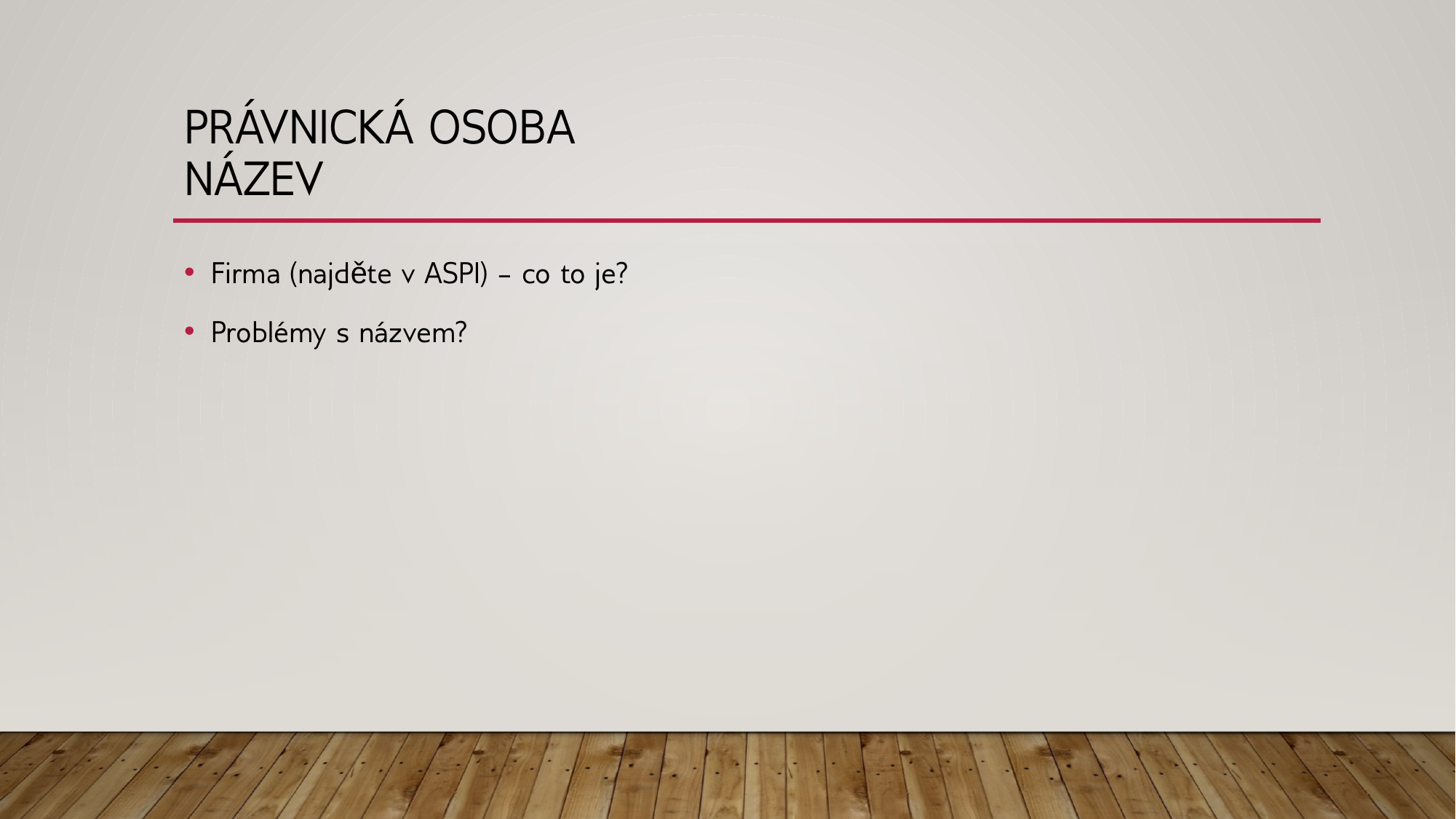

# Právnická osoba Název
Firma (najděte v ASPI) – co to je?
Problémy s názvem?